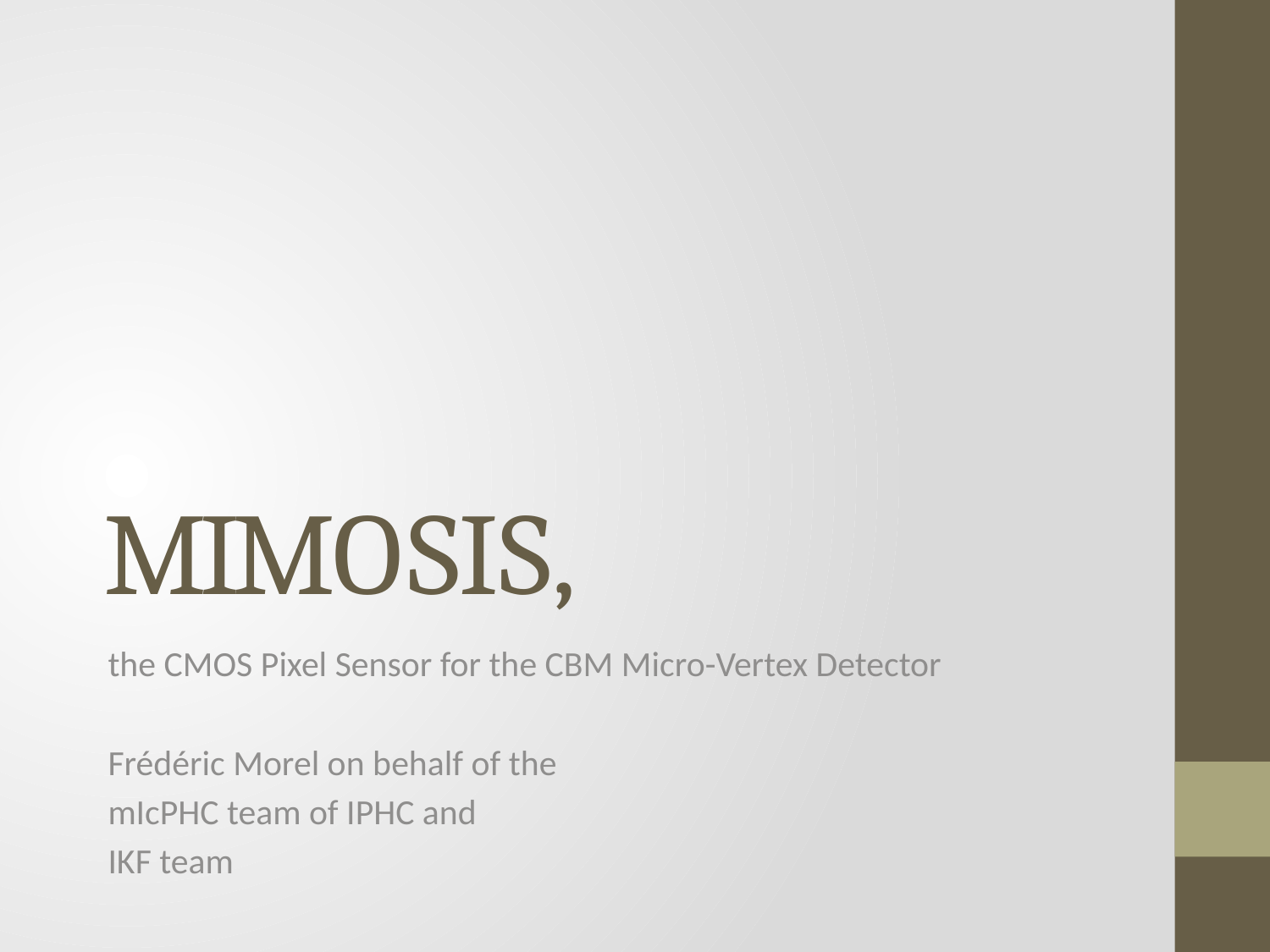

# MIMOSIS,
the CMOS Pixel Sensor for the CBM Micro-Vertex Detector

Frédéric Morel on behalf of the
mIcPHC team of IPHC and
IKF team